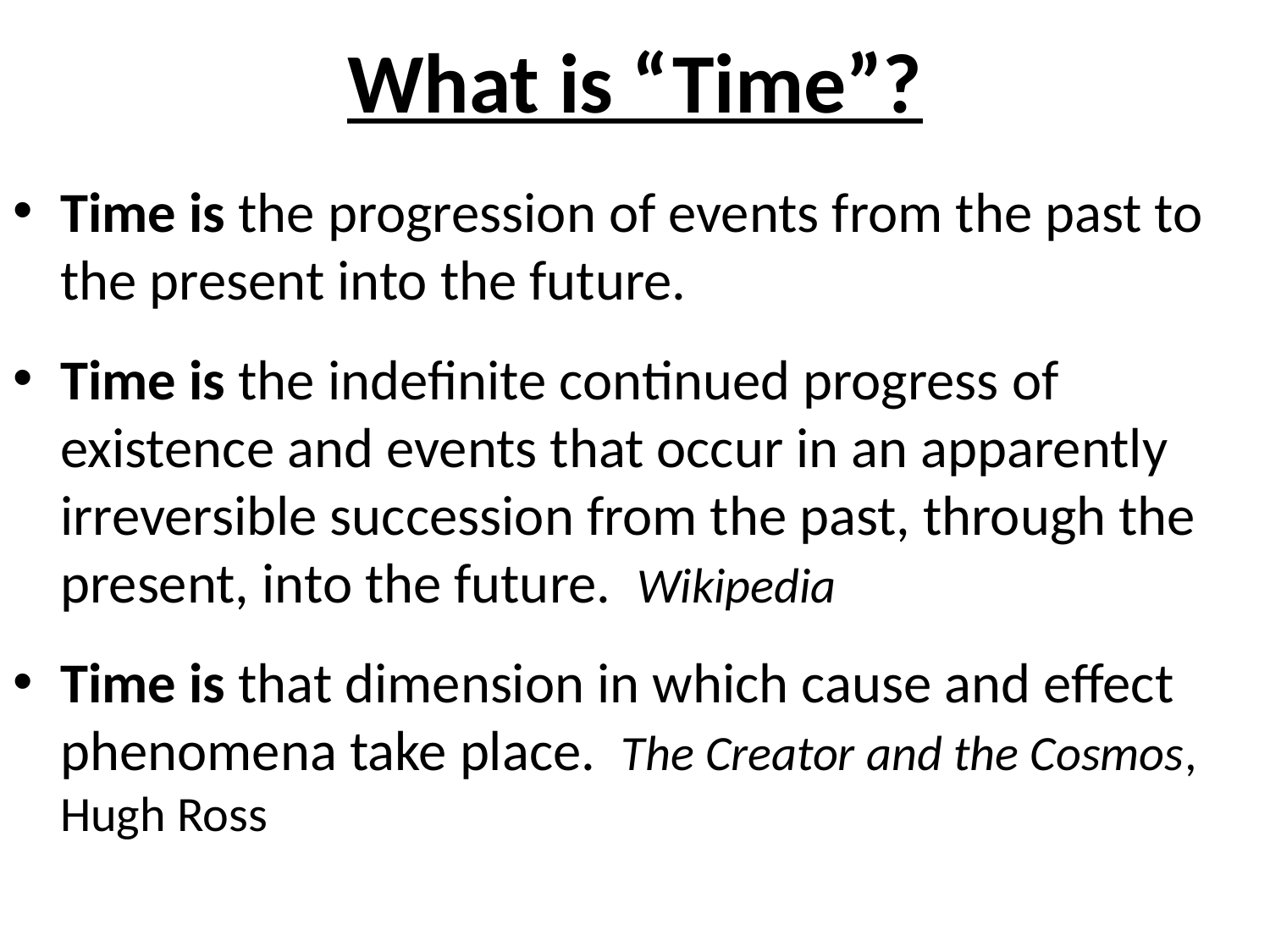

# What is “Time”?
Time is the progression of events from the past to the present into the future.
Time is the indefinite continued progress of existence and events that occur in an apparently irreversible succession from the past, through the present, into the future.  Wikipedia
Time is that dimension in which cause and effect phenomena take place.  The Creator and the Cosmos, Hugh Ross